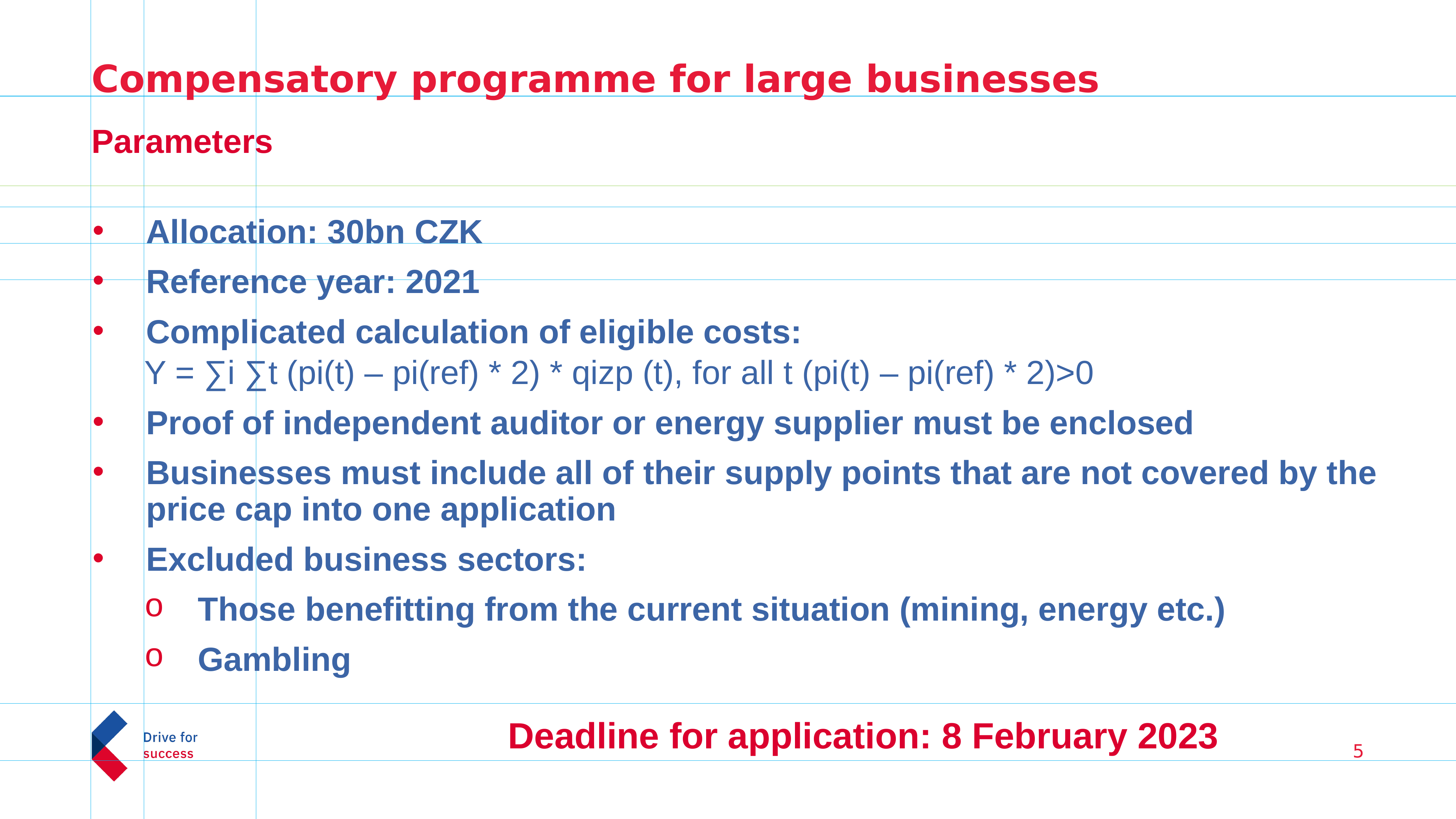

Compensatory programme for large businesses
Parameters
#
Allocation: 30bn CZK
Reference year: 2021
Complicated calculation of eligible costs:
Y = ∑i ∑t (pi(t) – pi(ref) * 2) * qizp (t), for all t (pi(t) – pi(ref) * 2)˃0
Proof of independent auditor or energy supplier must be enclosed
Businesses must include all of their supply points that are not covered by the price cap into one application
Excluded business sectors:
Those benefitting from the current situation (mining, energy etc.)
Gambling

Deadline for application: 8 February 2023
5